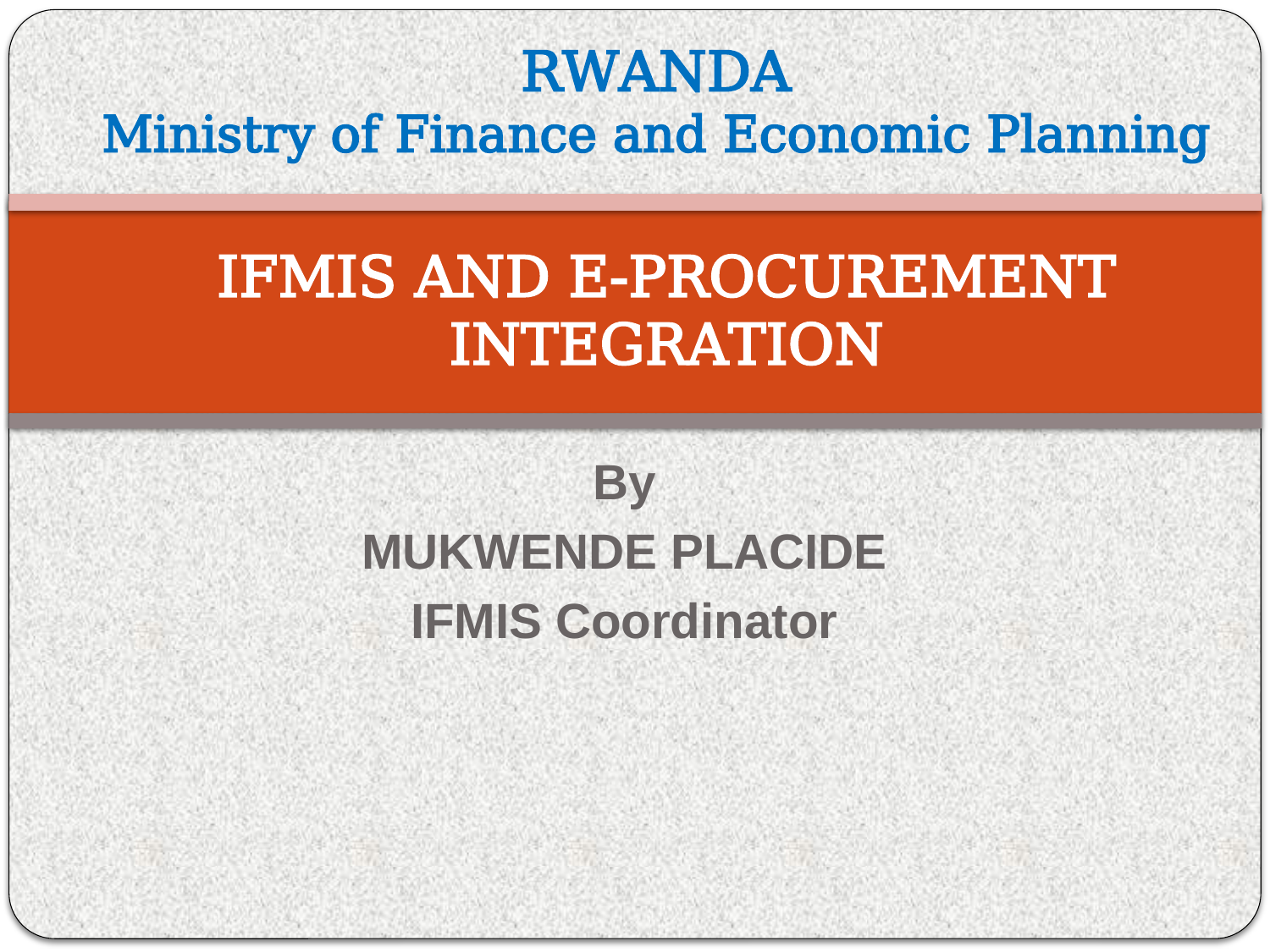

RWANDA
Ministry of Finance and Economic Planning
# IFMIS AND E-PROCUREMENT INTEGRATION
By
MUKWENDE PLACIDE
IFMIS Coordinator